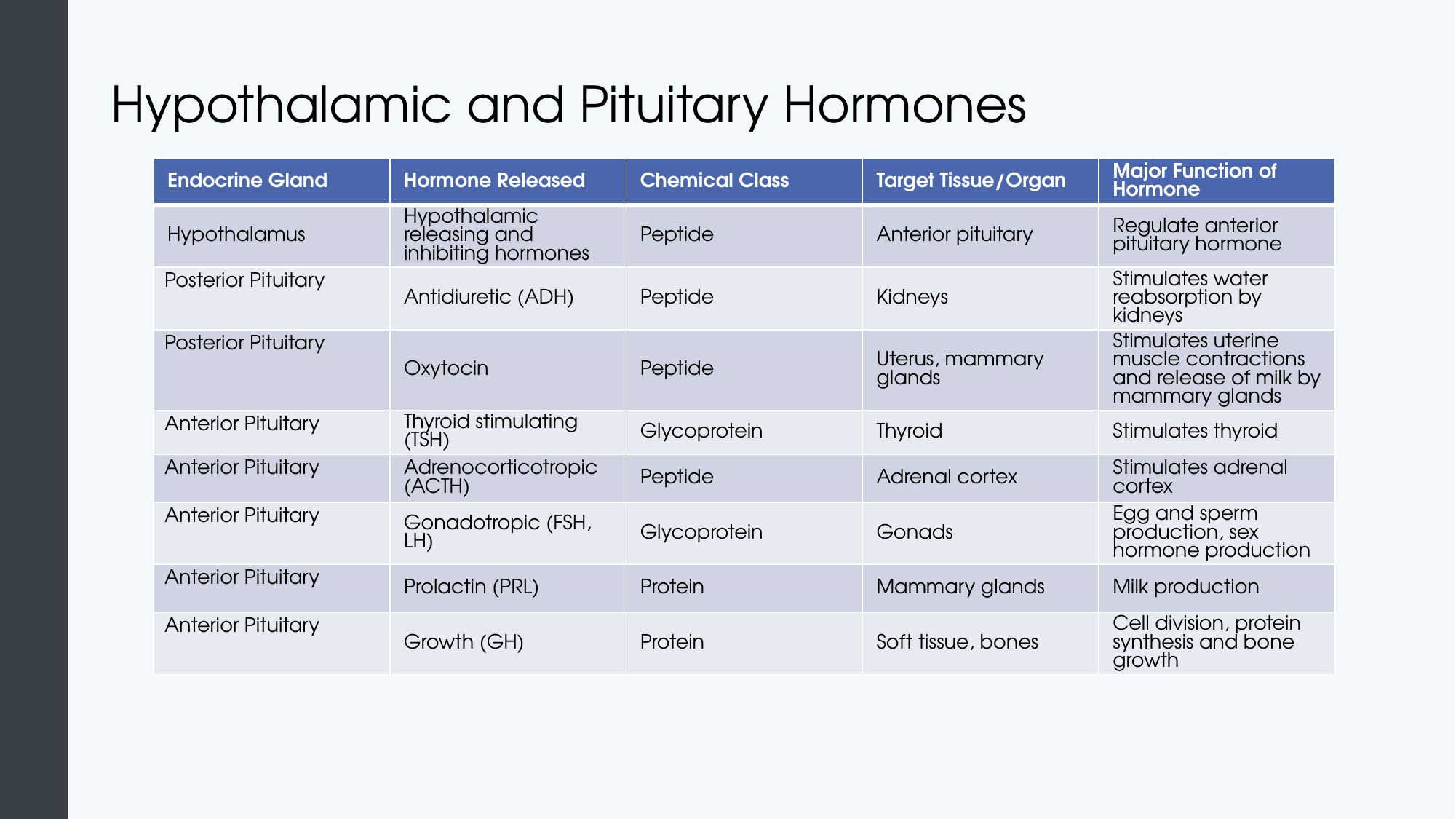

# Hypothalamic and Pituitary Hormones
| Endocrine Gland | Hormone Released | Chemical Class | Target Tissue/Organ | Major Function of Hormone |
| --- | --- | --- | --- | --- |
| Hypothalamus | Hypothalamic releasing and inhibiting hormones | Peptide | Anterior pituitary | Regulate anterior pituitary hormone |
| Posterior Pituitary | Antidiuretic (ADH) | Peptide | Kidneys | Stimulates water reabsorption by kidneys |
| Posterior Pituitary | Oxytocin | Peptide | Uterus, mammary glands | Stimulates uterine muscle contractions and release of milk by mammary glands |
| Anterior Pituitary | Thyroid stimulating (TSH) | Glycoprotein | Thyroid | Stimulates thyroid |
| Anterior Pituitary | Adrenocorticotropic (ACTH) | Peptide | Adrenal cortex | Stimulates adrenal cortex |
| Anterior Pituitary | Gonadotropic (FSH, LH) | Glycoprotein | Gonads | Egg and sperm production, sex hormone production |
| Anterior Pituitary | Prolactin (PRL) | Protein | Mammary glands | Milk production |
| Anterior Pituitary | Growth (GH) | Protein | Soft tissue, bones | Cell division, protein synthesis and bone growth |